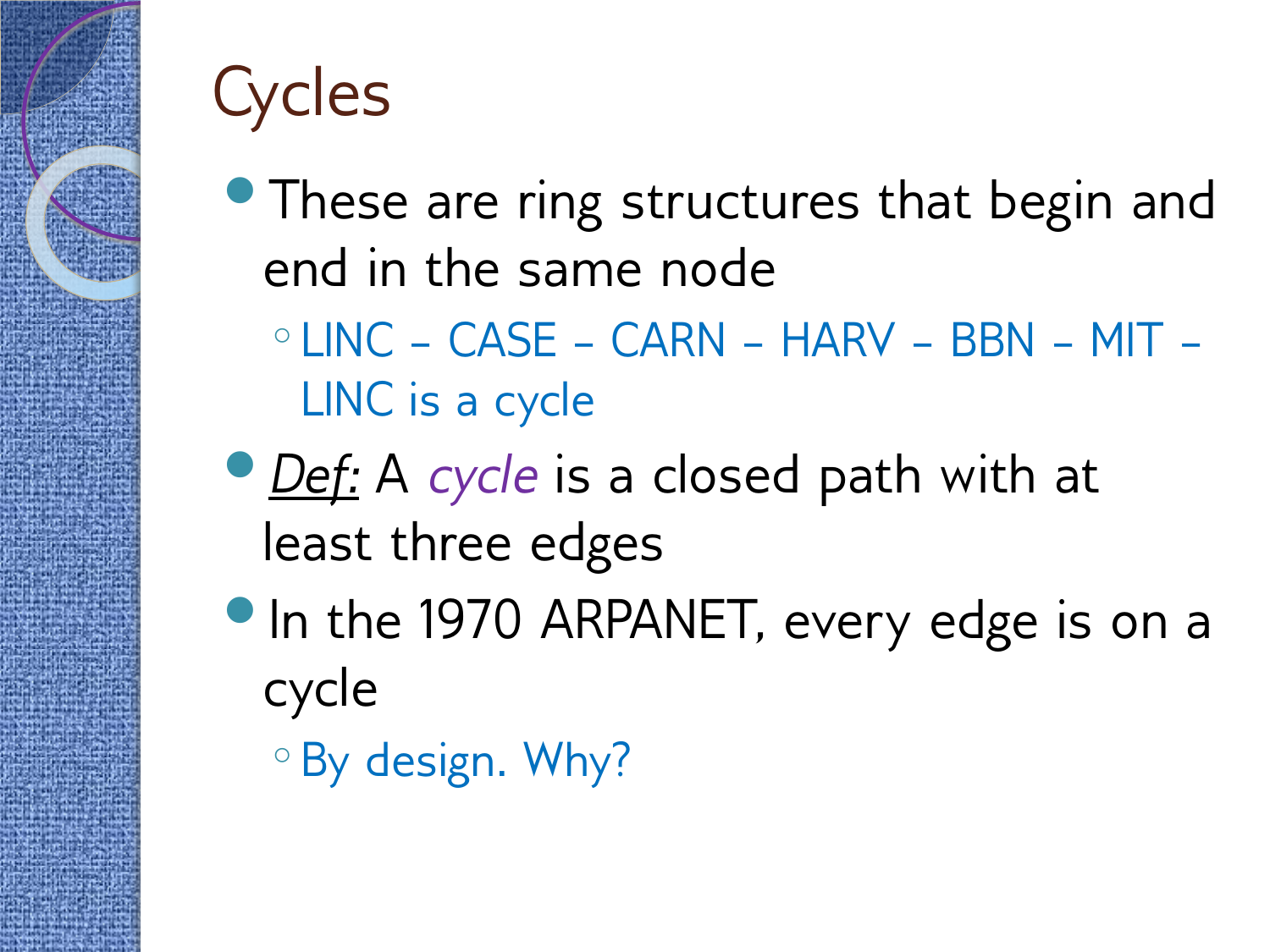

# Cycles
These are ring structures that begin and end in the same node
LINC – CASE – CARN – HARV – BBN – MIT – LINC is a cycle
Def: A cycle is a closed path with at least three edges
In the 1970 ARPANET, every edge is on a cycle
By design. Why?